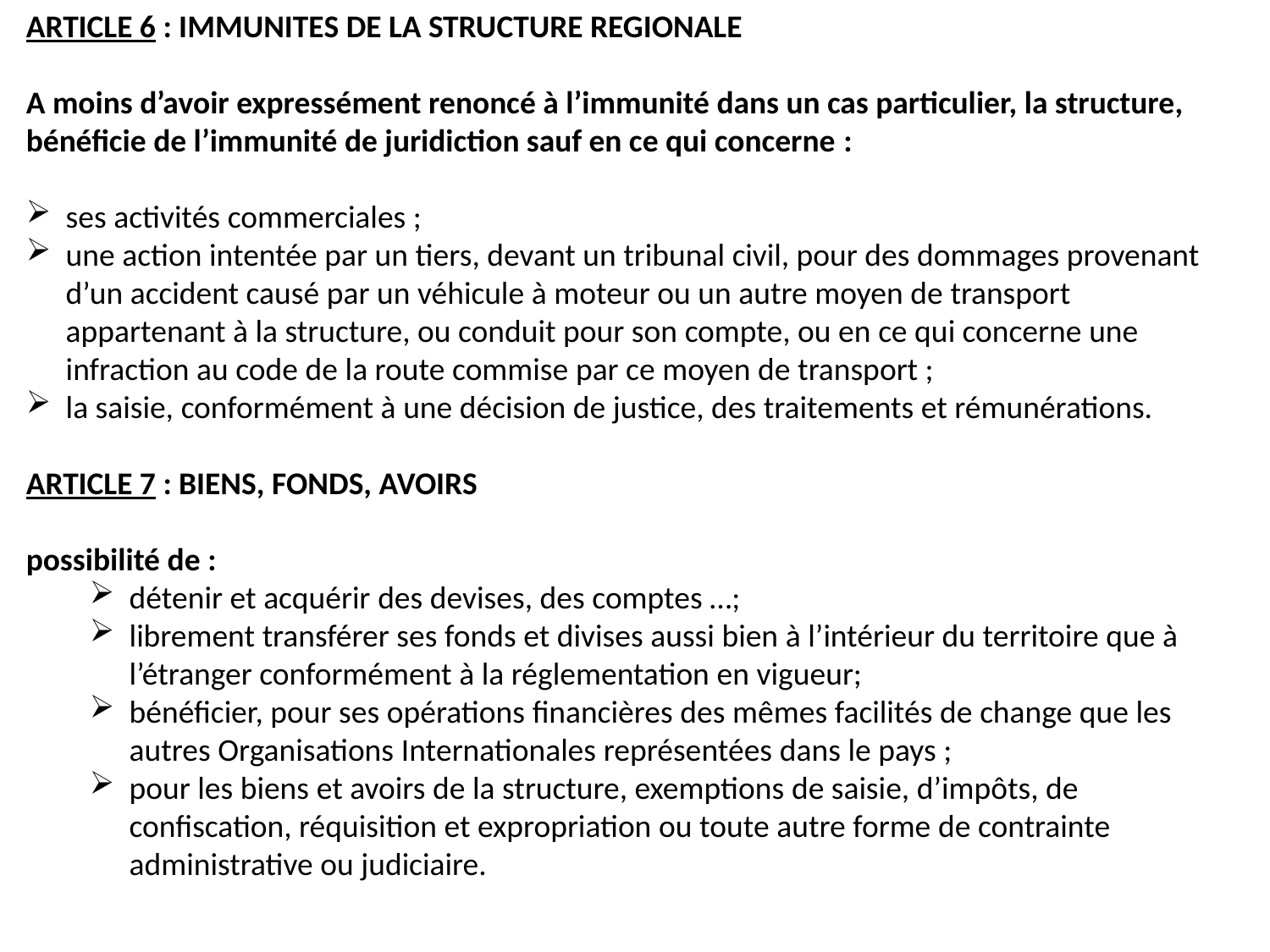

ARTICLE 6 : IMMUNITES DE LA STRUCTURE REGIONALE

A moins d’avoir expressément renoncé à l’immunité dans un cas particulier, la structure, bénéficie de l’immunité de juridiction sauf en ce qui concerne :

ses activités commerciales ;
une action intentée par un tiers, devant un tribunal civil, pour des dommages provenant d’un accident causé par un véhicule à moteur ou un autre moyen de transport appartenant à la structure, ou conduit pour son compte, ou en ce qui concerne une infraction au code de la route commise par ce moyen de transport ;
la saisie, conformément à une décision de justice, des traitements et rémunérations.

ARTICLE 7 : BIENS, FONDS, AVOIRS

possibilité de :
détenir et acquérir des devises, des comptes …;
librement transférer ses fonds et divises aussi bien à l’intérieur du territoire que à l’étranger conformément à la réglementation en vigueur;
bénéficier, pour ses opérations financières des mêmes facilités de change que les autres Organisations Internationales représentées dans le pays ;
pour les biens et avoirs de la structure, exemptions de saisie, d’impôts, de  confiscation, réquisition et expropriation ou toute autre forme de contrainte administrative ou judiciaire.